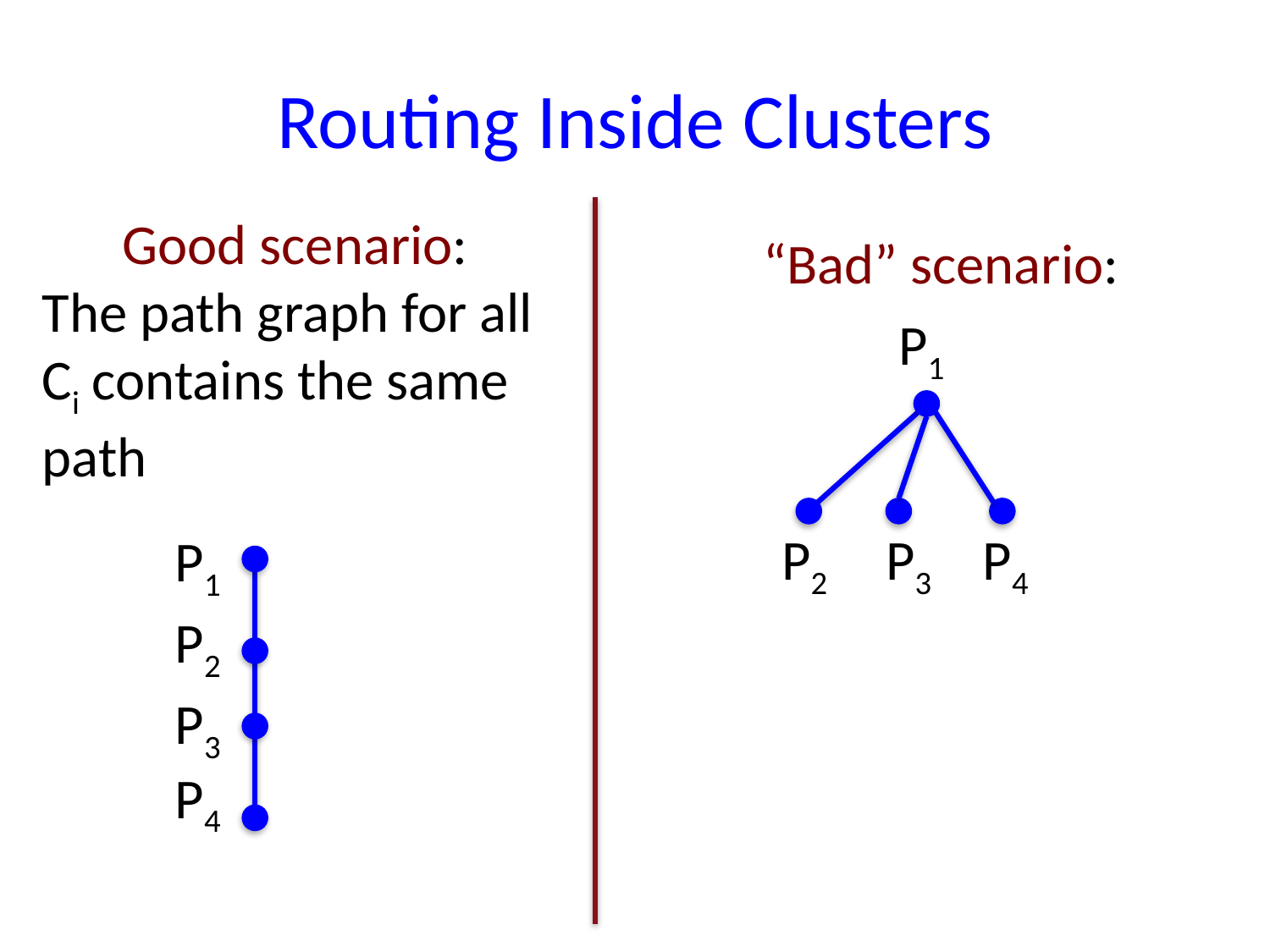

# Routing Inside Clusters
Good scenario:
The path graph for all Ci contains the same path
“Bad” scenario:
P1

P2
P3
P4
P1

P2

P3

P4